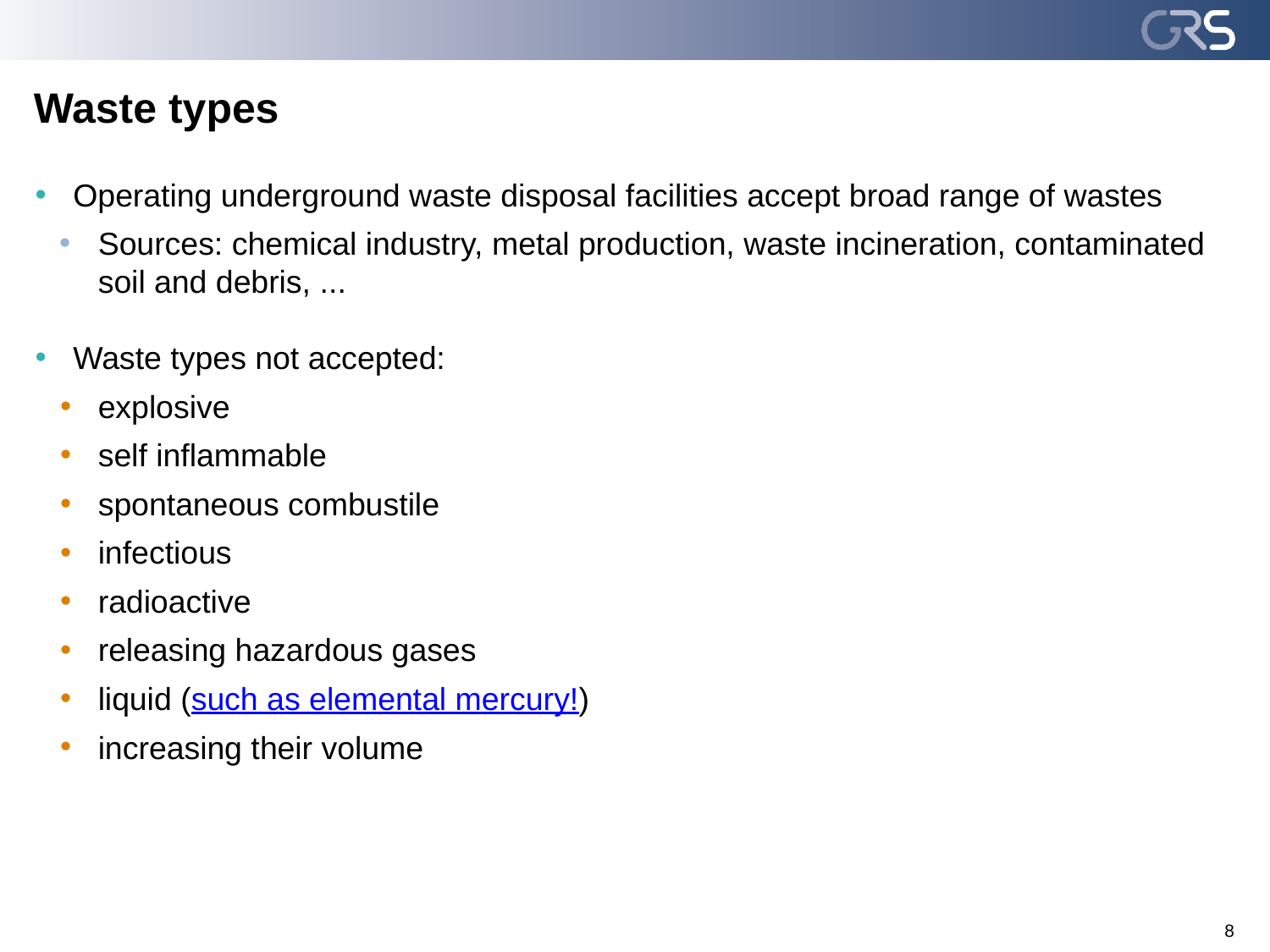

# Waste types
Operating underground waste disposal facilities accept broad range of wastes
Sources: chemical industry, metal production, waste incineration, contaminated soil and debris, ...

Waste types not accepted:
explosive
self inflammable
spontaneous combustile
infectious
radioactive
releasing hazardous gases
liquid (such as elemental mercury!)
increasing their volume

8